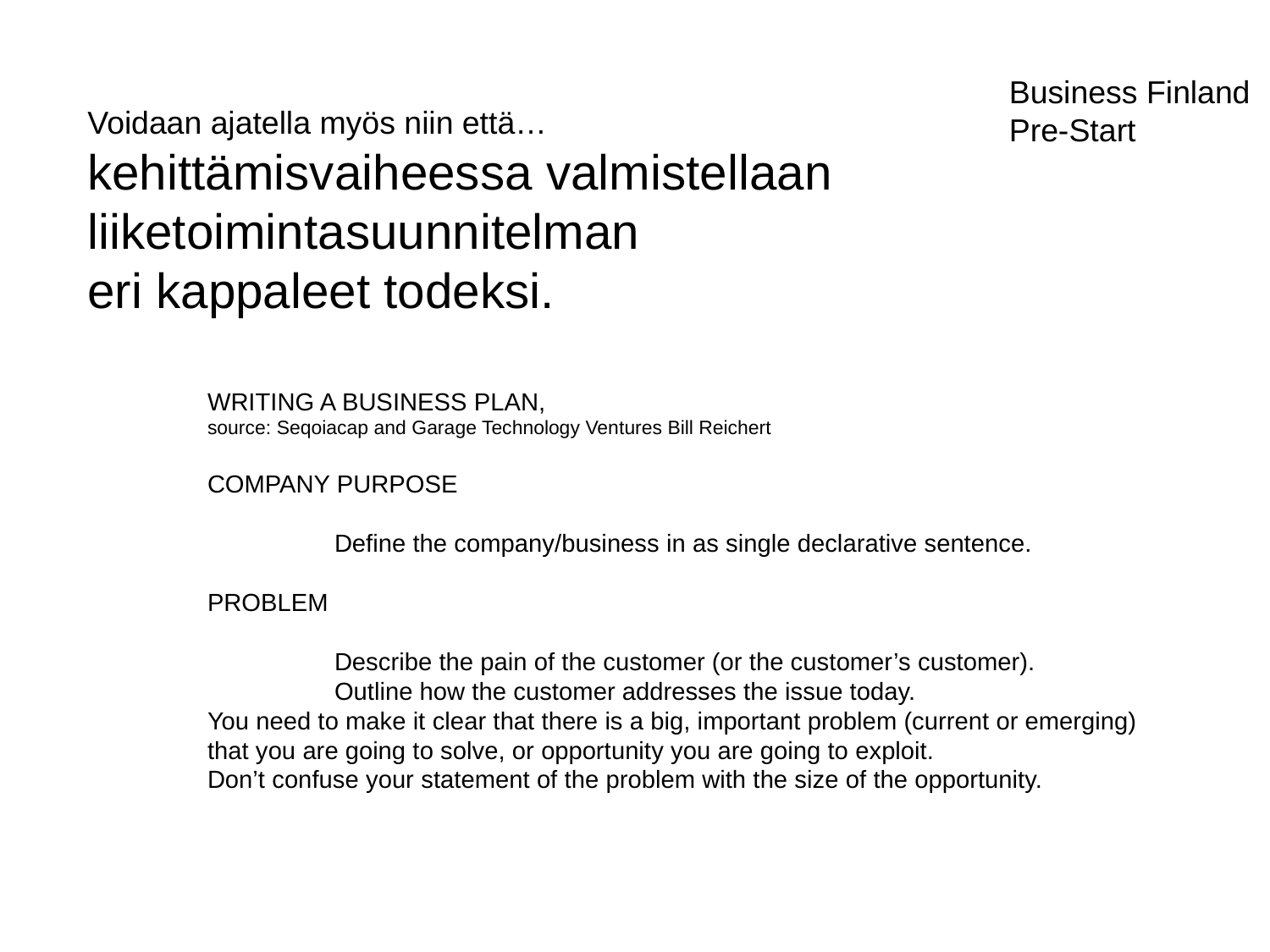

Business Finland
Pre-Start
Voidaan ajatella myös niin että…
kehittämisvaiheessa valmistellaan liiketoimintasuunnitelman
eri kappaleet todeksi.
WRITING A BUSINESS PLAN,
source: Seqoiacap and Garage Technology Ventures Bill Reichert

COMPANY PURPOSE

	Define the company/business in as single declarative sentence.

PROBLEM

	Describe the pain of the customer (or the customer’s customer).
	Outline how the customer addresses the issue today.
You need to make it clear that there is a big, important problem (current or emerging) that you are going to solve, or opportunity you are going to exploit.
Don’t confuse your statement of the problem with the size of the opportunity.